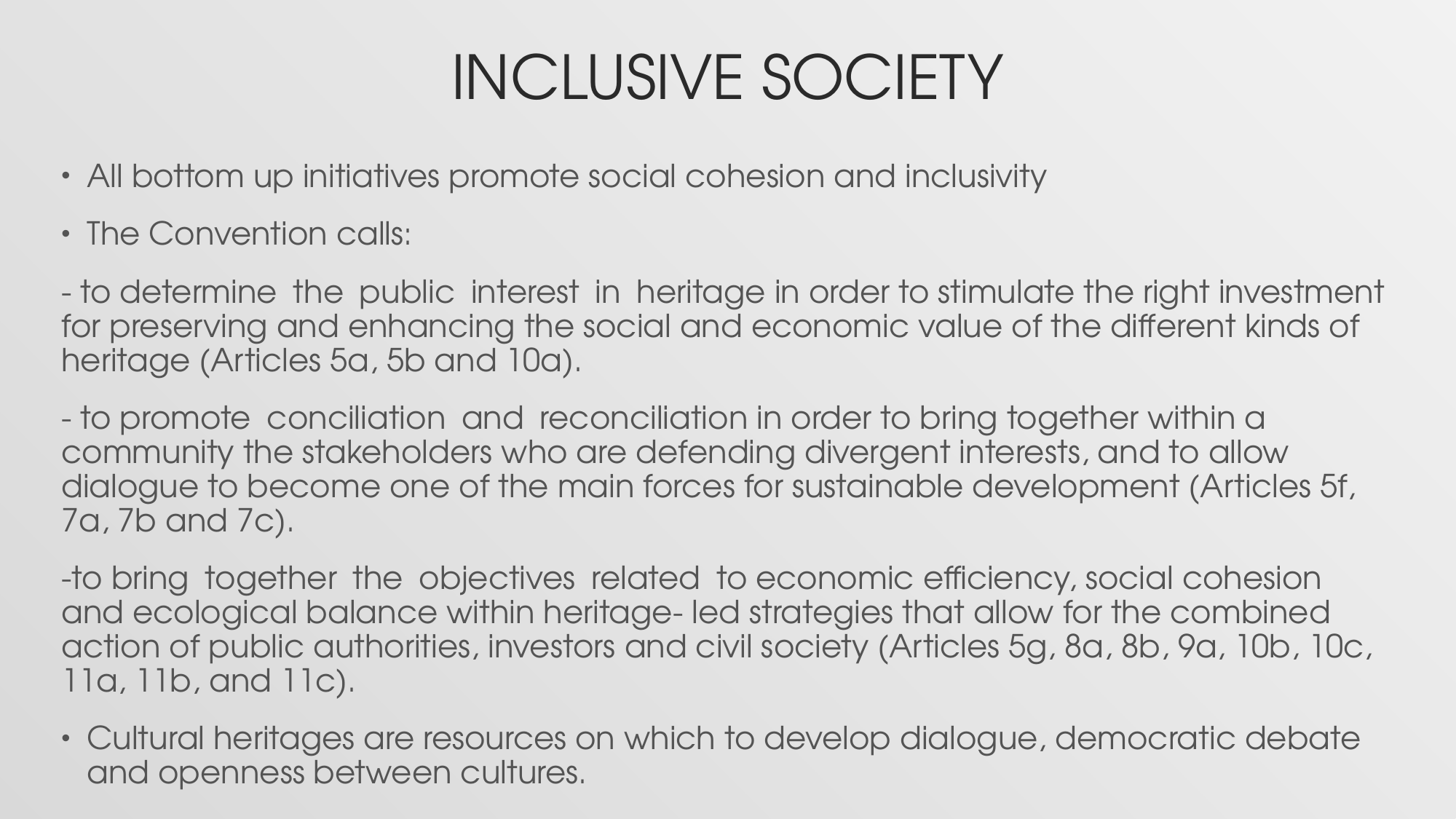

# Inclusive Society
All bottom up initiatives promote social cohesion and inclusivity
The Convention calls:
- to determine the public interest in heritage in order to stimulate the right investment for preserving and enhancing the social and economic value of the different kinds of heritage (Articles 5a, 5b and 10a).
- to promote conciliation and reconciliation in order to bring together within a community the stakeholders who are defending divergent interests, and to allow dialogue to become one of the main forces for sustainable development (Articles 5f, 7a, 7b and 7c).
-to bring together the objectives related to economic efficiency, social cohesion and ecological balance within heritage- led strategies that allow for the combined action of public authorities, investors and civil society (Articles 5g, 8a, 8b, 9a, 10b, 10c, 11a, 11b, and 11c).
Cultural heritages are resources on which to develop dialogue, democratic debate and openness between cultures.